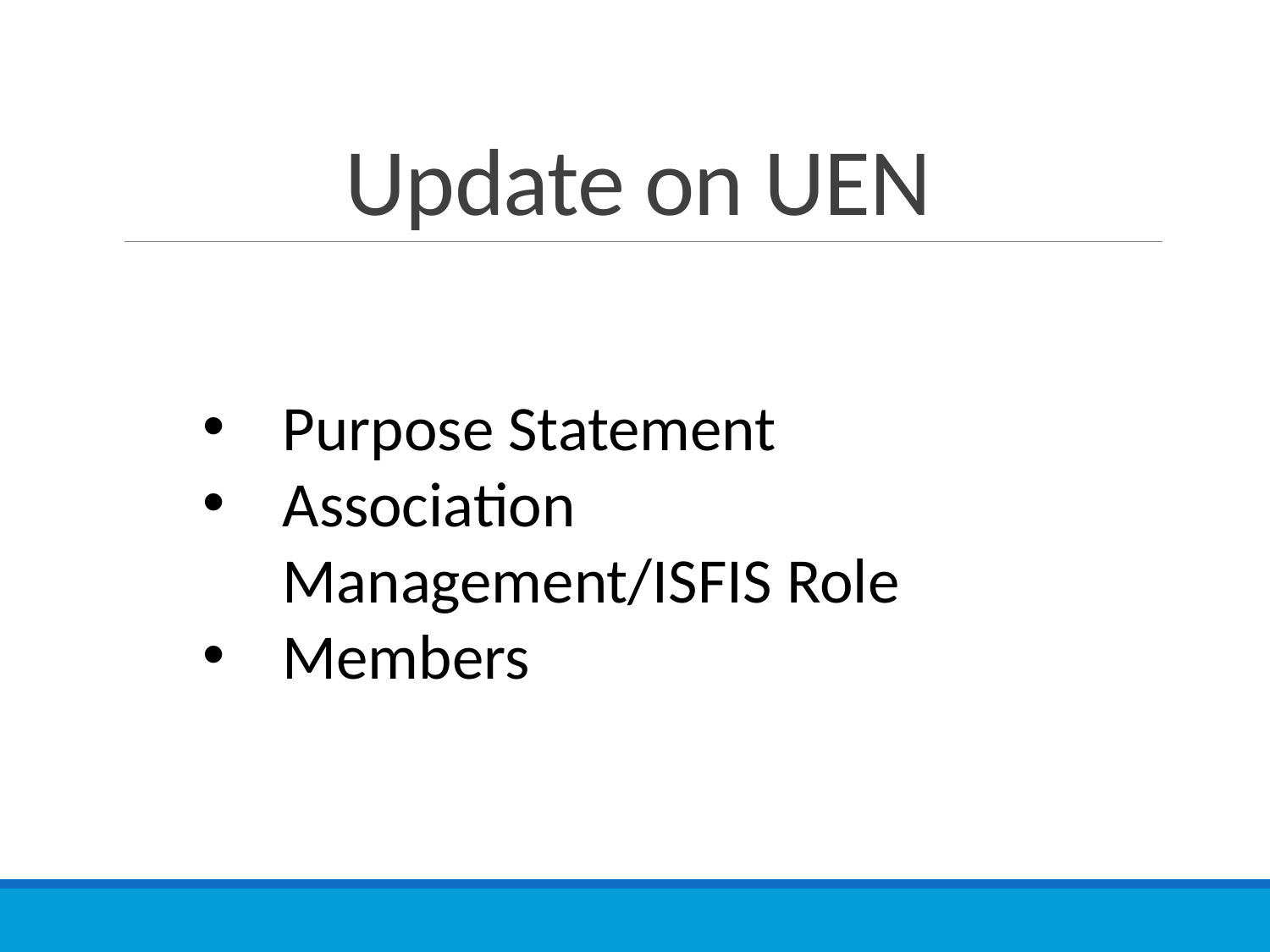

# Update on UEN
Purpose Statement
Association Management/ISFIS Role
Members